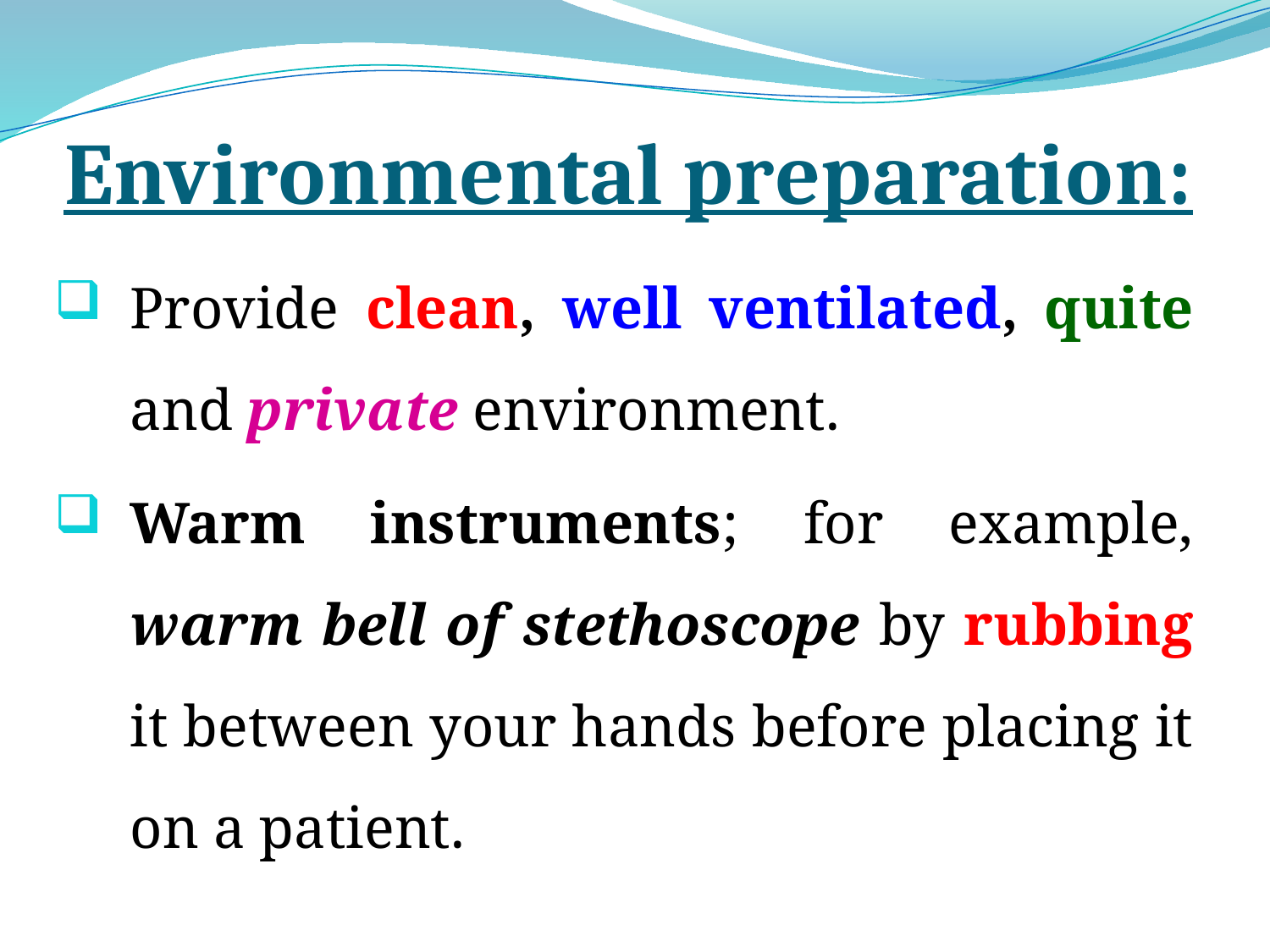

# Environmental preparation:
Provide clean, well ventilated, quite and private environment.
Warm instruments; for example, warm bell of stethoscope by rubbing it between your hands before placing it on a patient.